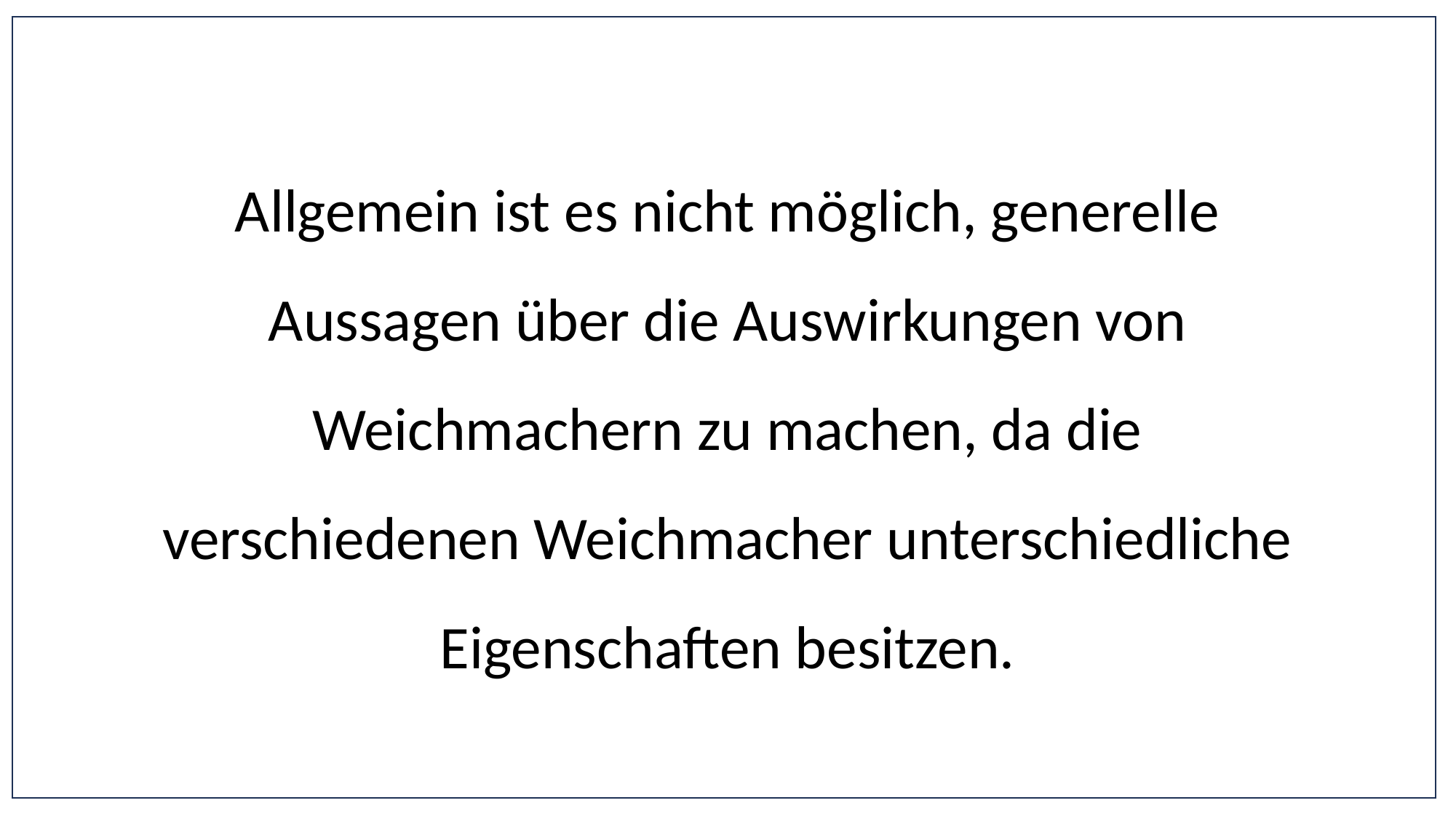

Allgemein ist es nicht möglich, generelle Aussagen über die Auswirkungen von Weichmachern zu machen, da die verschiedenen Weichmacher unterschiedliche Eigenschaften besitzen.